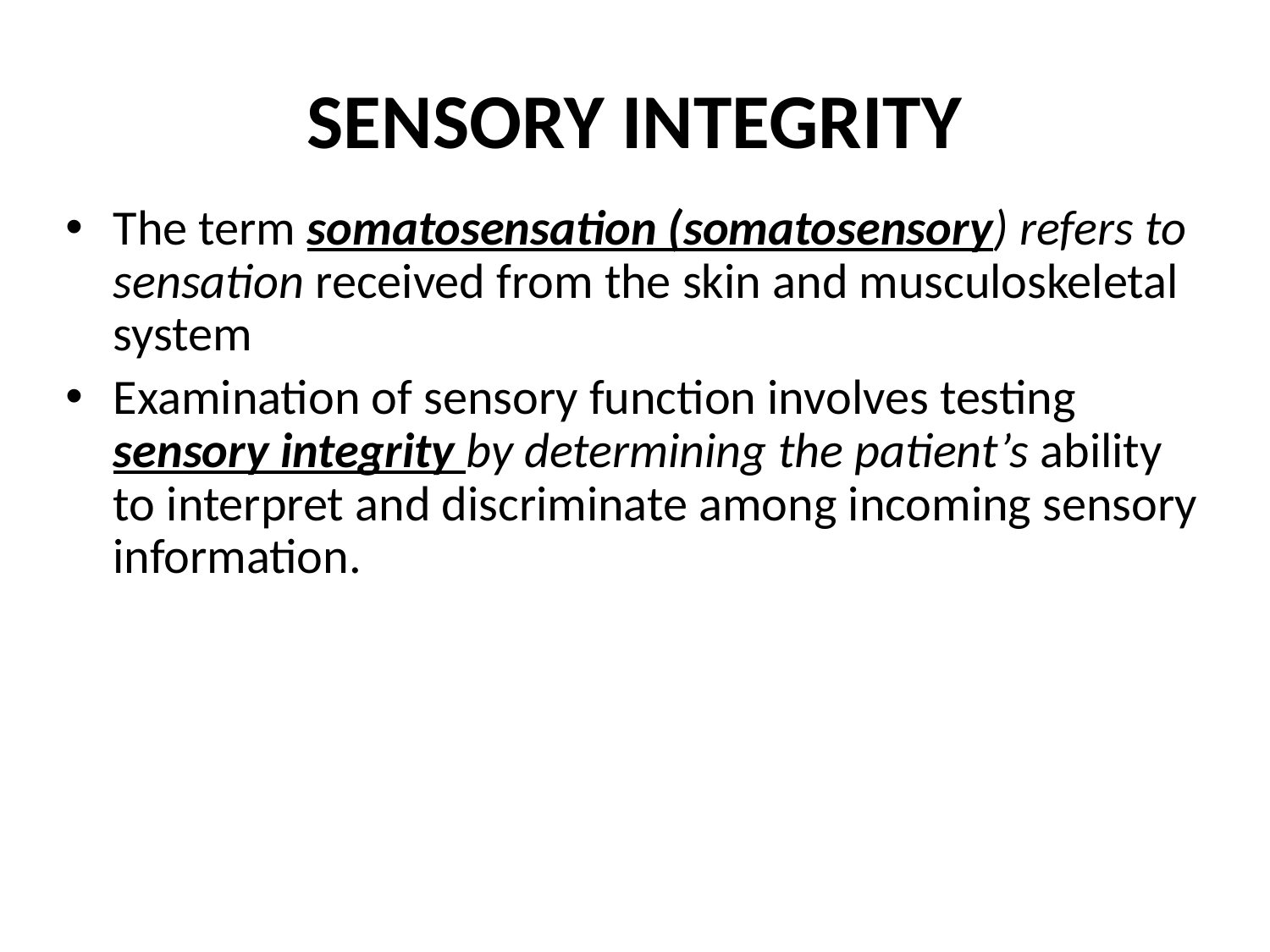

# SENSORY INTEGRITY
The term somatosensation (somatosensory) refers to sensation received from the skin and musculoskeletal system
Examination of sensory function involves testing sensory integrity by determining the patient’s ability to interpret and discriminate among incoming sensory information.